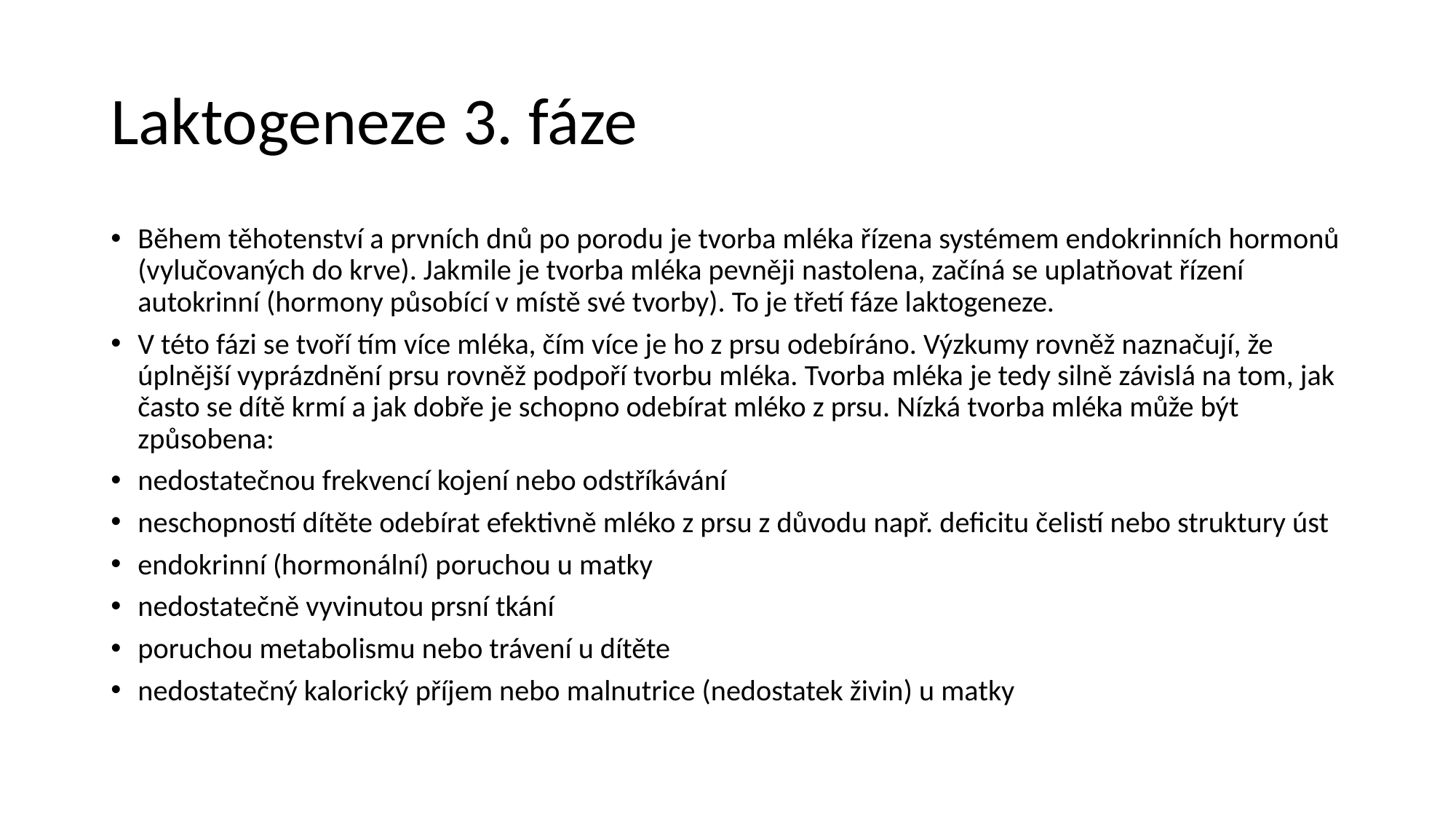

# Laktogeneze 3. fáze
Během těhotenství a prvních dnů po porodu je tvorba mléka řízena systémem endokrinních hormonů (vylučovaných do krve). Jakmile je tvorba mléka pevněji nastolena, začíná se uplatňovat řízení autokrinní (hormony působící v místě své tvorby). To je třetí fáze laktogeneze.
V této fázi se tvoří tím více mléka, čím více je ho z prsu odebíráno. Výzkumy rovněž naznačují, že úplnější vyprázdnění prsu rovněž podpoří tvorbu mléka. Tvorba mléka je tedy silně závislá na tom, jak často se dítě krmí a jak dobře je schopno odebírat mléko z prsu. Nízká tvorba mléka může být způsobena:
nedostatečnou frekvencí kojení nebo odstříkávání
neschopností dítěte odebírat efektivně mléko z prsu z důvodu např. deficitu čelistí nebo struktury úst
endokrinní (hormonální) poruchou u matky
nedostatečně vyvinutou prsní tkání
poruchou metabolismu nebo trávení u dítěte
nedostatečný kalorický příjem nebo malnutrice (nedostatek živin) u matky